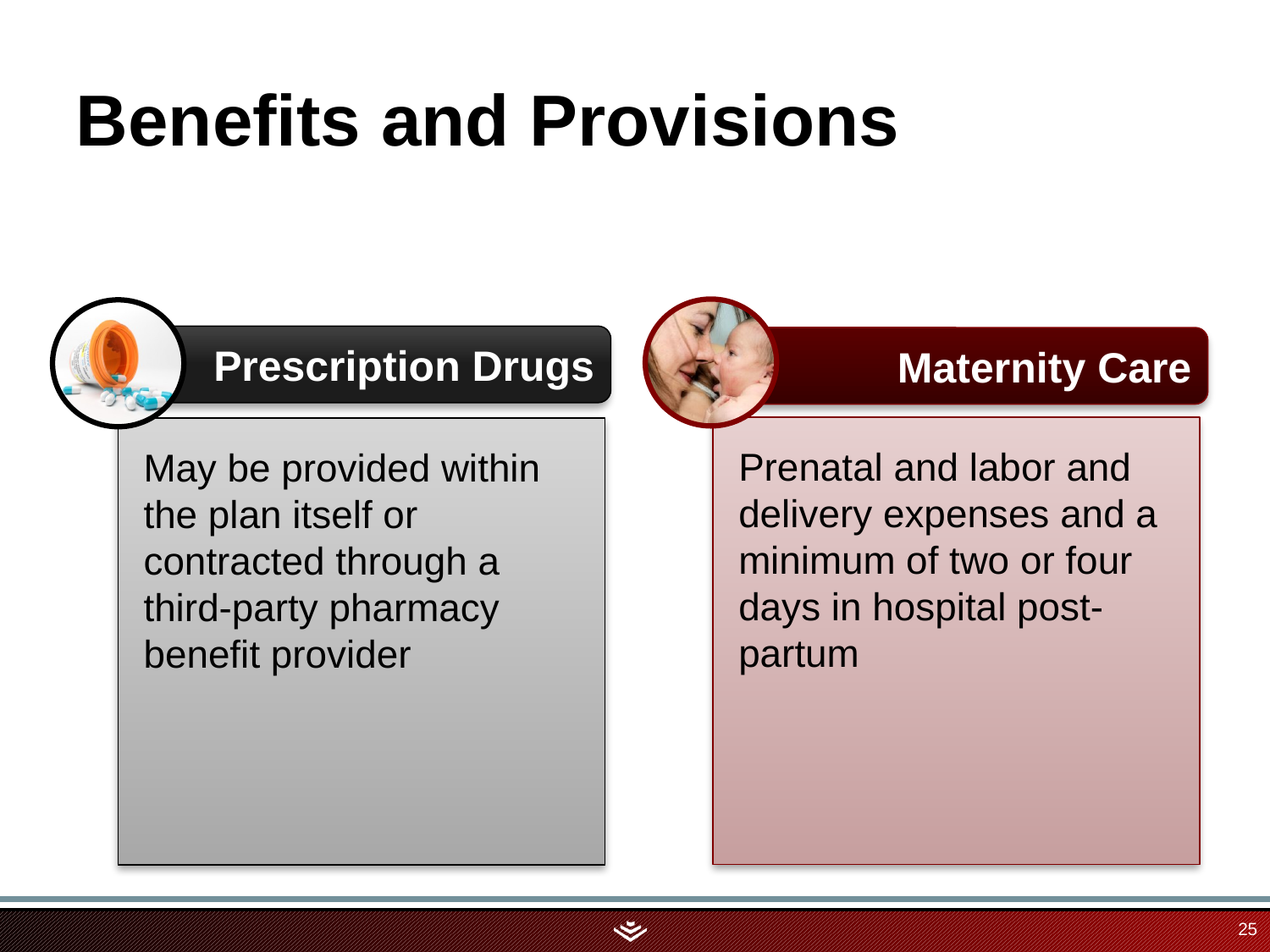

# Benefits and Provisions

Prescription Drugs
Maternity Care
Prenatal and labor and delivery expenses and a minimum of two or four days in hospital post-partum
May be provided within the plan itself or contracted through a third-party pharmacy benefit provider
25